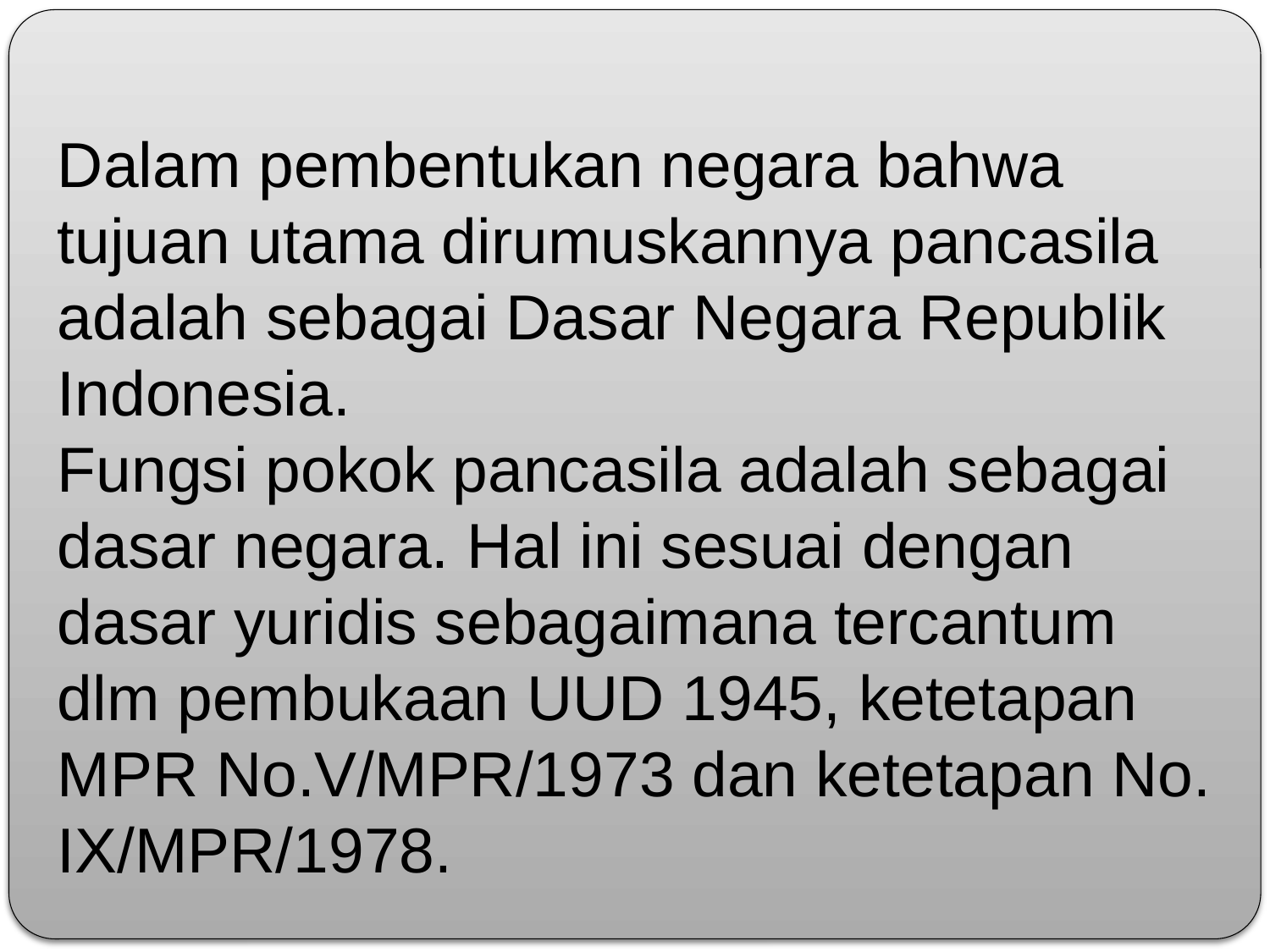

Dalam pembentukan negara bahwa tujuan utama dirumuskannya pancasila adalah sebagai Dasar Negara Republik Indonesia.
Fungsi pokok pancasila adalah sebagai dasar negara. Hal ini sesuai dengan  dasar yuridis sebagaimana tercantum dlm pembukaan UUD 1945, ketetapan MPR No.V/MPR/1973 dan ketetapan No. IX/MPR/1978.